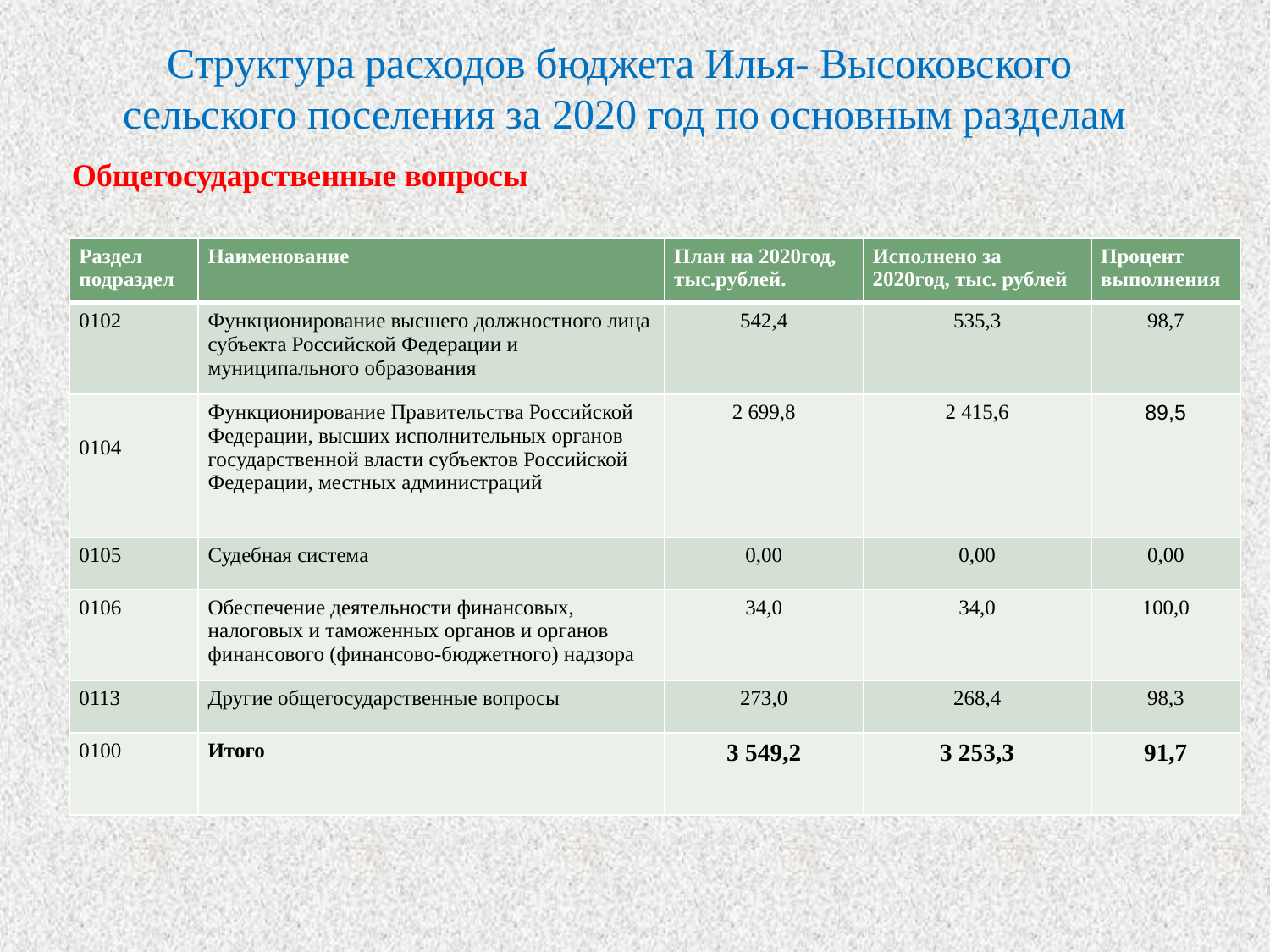

Структура расходов бюджета Илья- Высоковского  сельского поселения за 2020 год по основным разделам
Общегосударственные вопросы
| Раздел подраздел | Наименование | План на 2020год, тыс.рублей. | Исполнено за 2020год, тыс. рублей | Процент выполнения |
| --- | --- | --- | --- | --- |
| 0102 | Функционирование высшего должностного лица субъекта Российской Федерации и муниципального образования | 542,4 | 535,3 | 98,7 |
| 0104 | Функционирование Правительства Российской Федерации, высших исполнительных органов государственной власти субъектов Российской Федерации, местных администраций | 2 699,8 | 2 415,6 | 89,5 |
| 0105 | Судебная система | 0,00 | 0,00 | 0,00 |
| 0106 | Обеспечение деятельности финансовых, налоговых и таможенных органов и органов финансового (финансово-бюджетного) надзора | 34,0 | 34,0 | 100,0 |
| 0113 | Другие общегосударственные вопросы | 273,0 | 268,4 | 98,3 |
| 0100 | Итого | 3 549,2 | 3 253,3 | 91,7 |